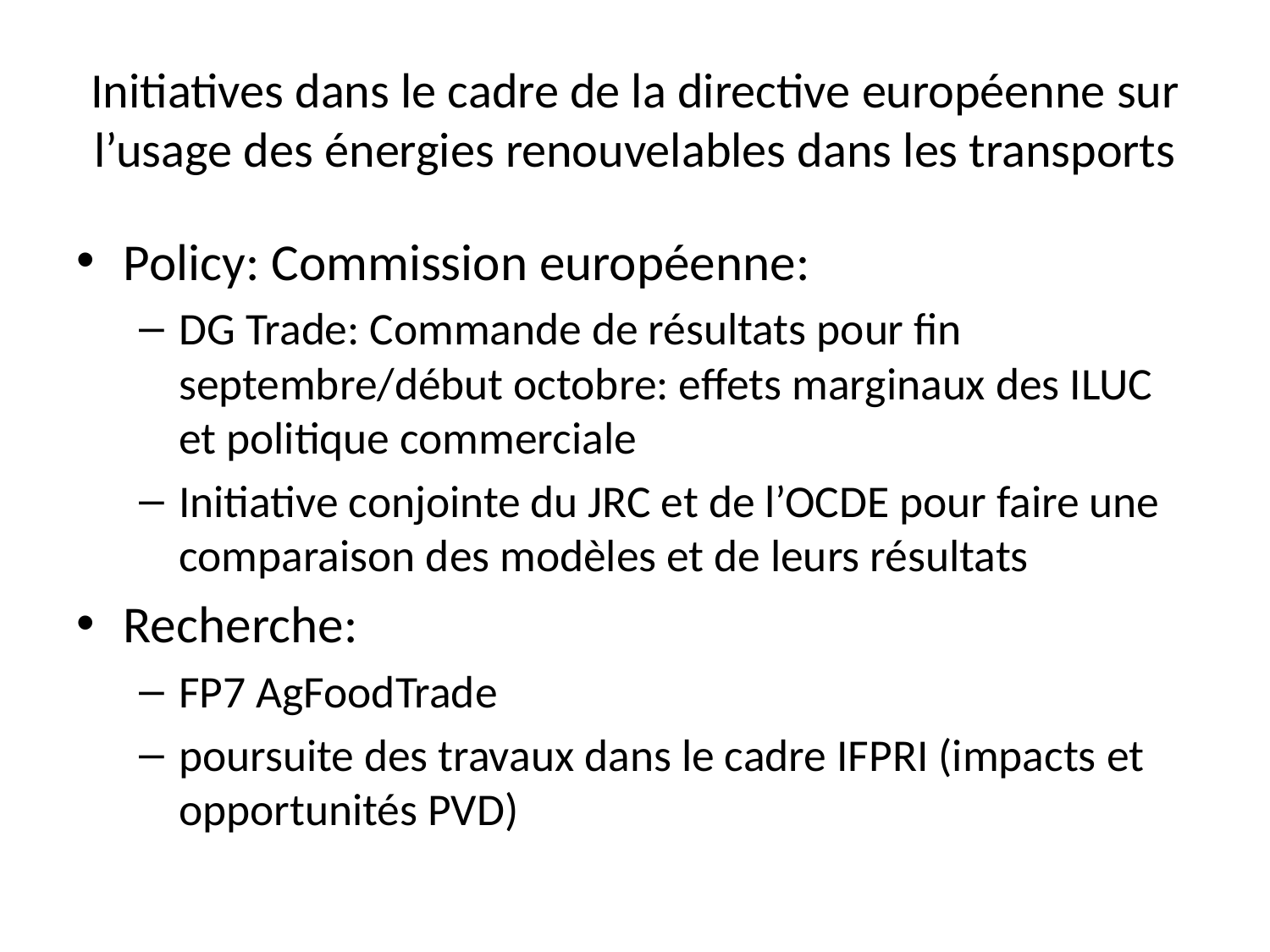

# Initiatives dans le cadre de la directive européenne sur l’usage des énergies renouvelables dans les transports
Policy: Commission européenne:
DG Trade: Commande de résultats pour fin septembre/début octobre: effets marginaux des ILUC et politique commerciale
Initiative conjointe du JRC et de l’OCDE pour faire une comparaison des modèles et de leurs résultats
Recherche:
FP7 AgFoodTrade
poursuite des travaux dans le cadre IFPRI (impacts et opportunités PVD)